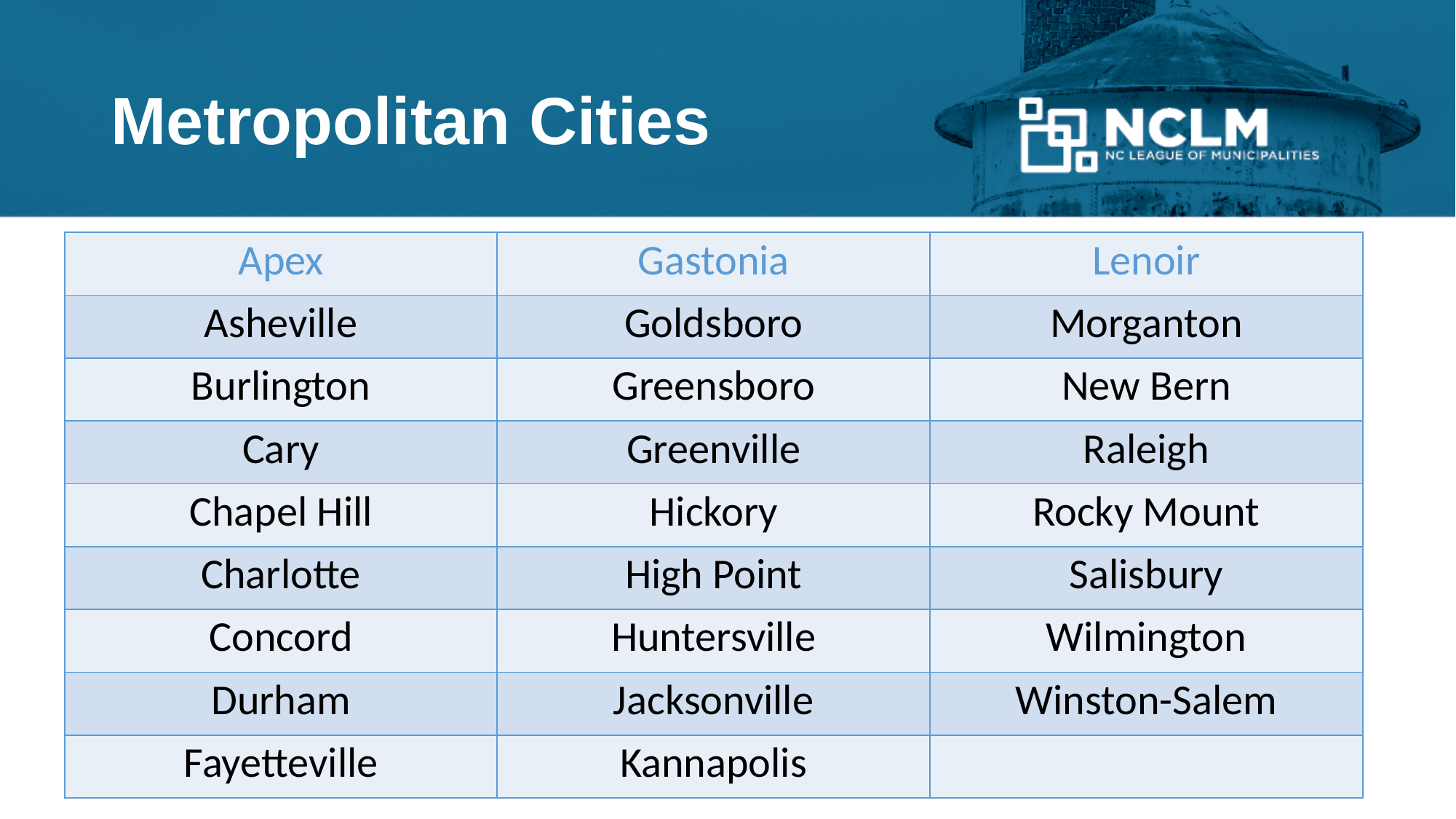

# Metropolitan Cities
| Apex | Gastonia | Lenoir |
| --- | --- | --- |
| Asheville | Goldsboro | Morganton |
| Burlington | Greensboro | New Bern |
| Cary | Greenville | Raleigh |
| Chapel Hill | Hickory | Rocky Mount |
| Charlotte | High Point | Salisbury |
| Concord | Huntersville | Wilmington |
| Durham | Jacksonville | Winston-Salem |
| Fayetteville | Kannapolis |  |